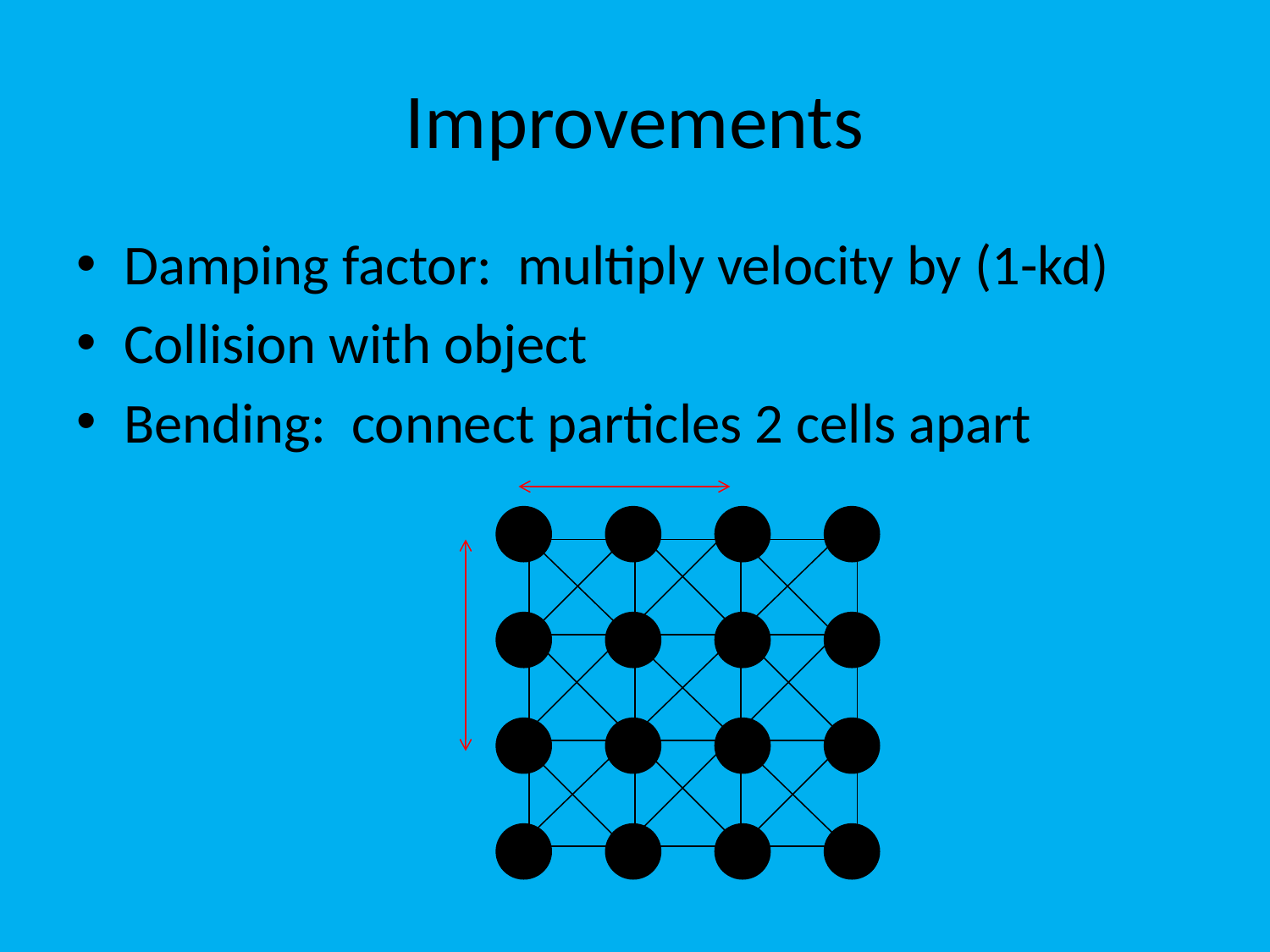

# Improvements

Damping factor:  multiply velocity by (1-kd)
Collision with object
Bending:  connect particles 2 cells apart